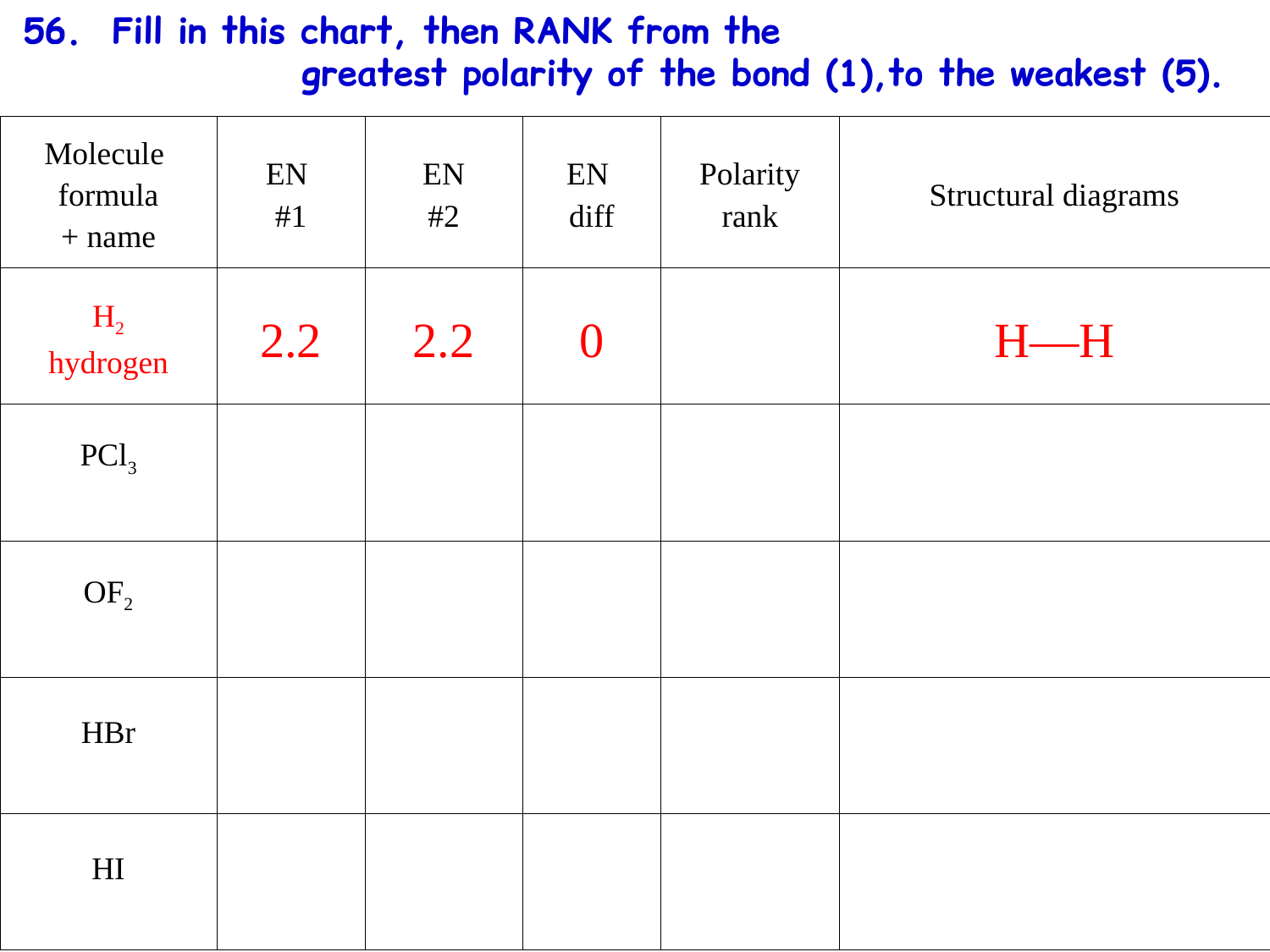

56.  Fill in this chart, then RANK from the
                   greatest polarity of the bond (1),to the weakest (5).
| Molecule formula + name | EN #1 | EN #2 | EN diff | Polarity rank | Structural diagrams |
| --- | --- | --- | --- | --- | --- |
| H2 hydrogen | 2.2 | 2.2 | 0 |  | H―H |
| PCl3 |  |  |  |  |  |
| OF2 |  |  |  |  |  |
| HBr |  |  |  |  |  |
| HI |  |  |  |  |  |